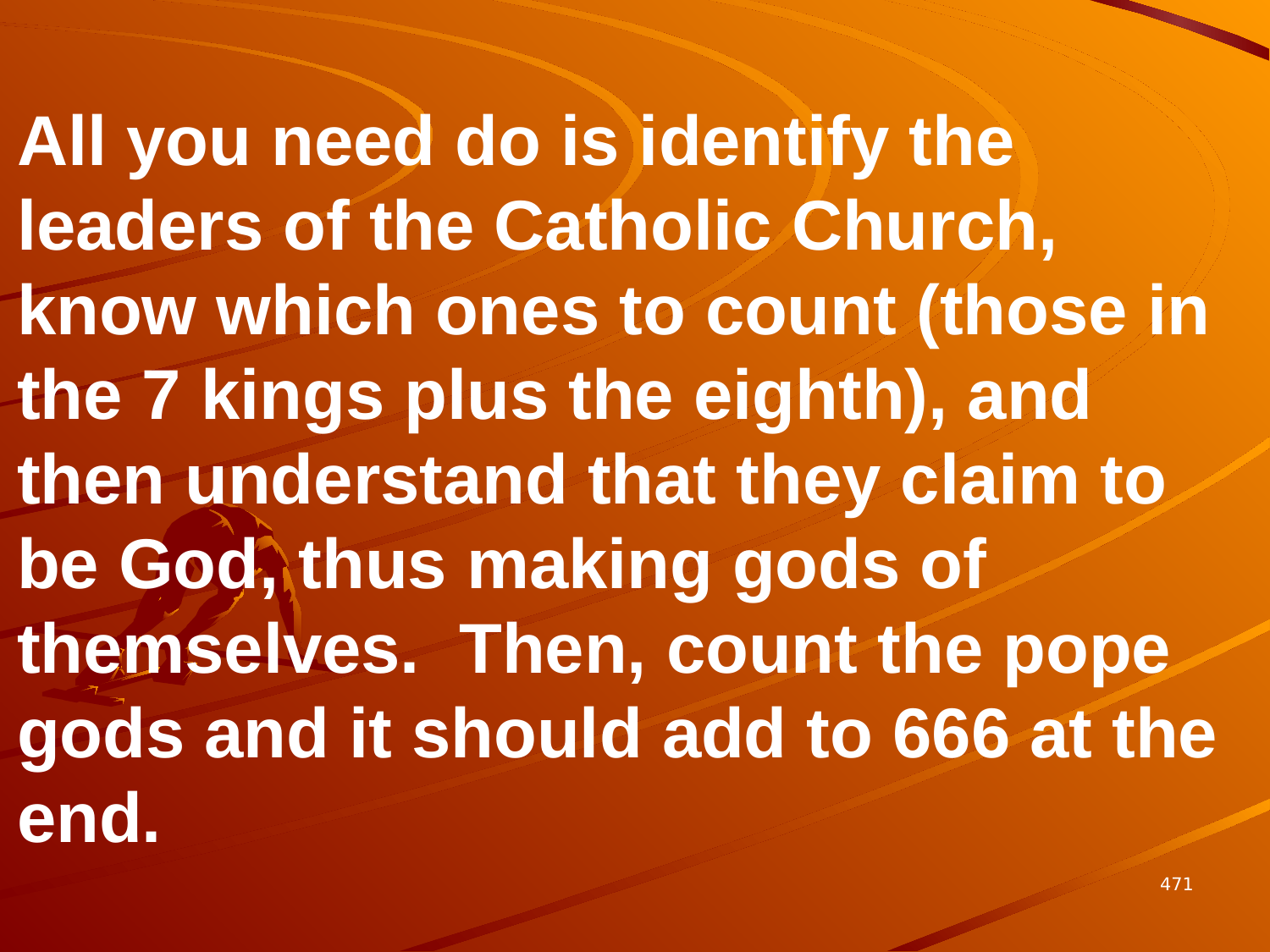

All you need do is identify the leaders of the Catholic Church, know which ones to count (those in the 7 kings plus the eighth), and then understand that they claim to be God, thus making gods of themselves.  Then, count the pope gods and it should add to 666 at the end.
471